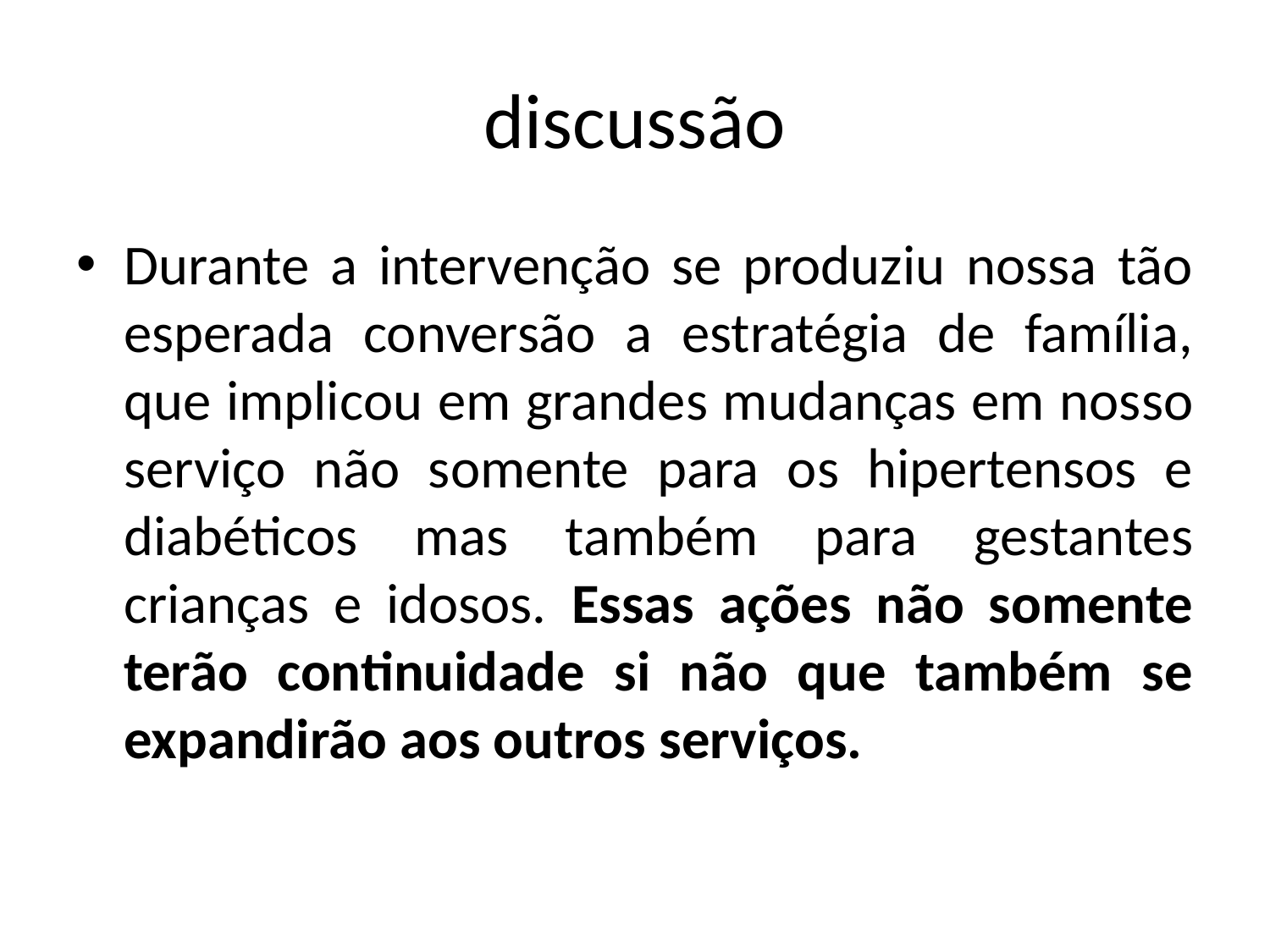

# discussão
Durante a intervenção se produziu nossa tão esperada conversão a estratégia de família, que implicou em grandes mudanças em nosso serviço não somente para os hipertensos e diabéticos mas também para gestantes crianças e idosos. Essas ações não somente terão continuidade si não que também se expandirão aos outros serviços.